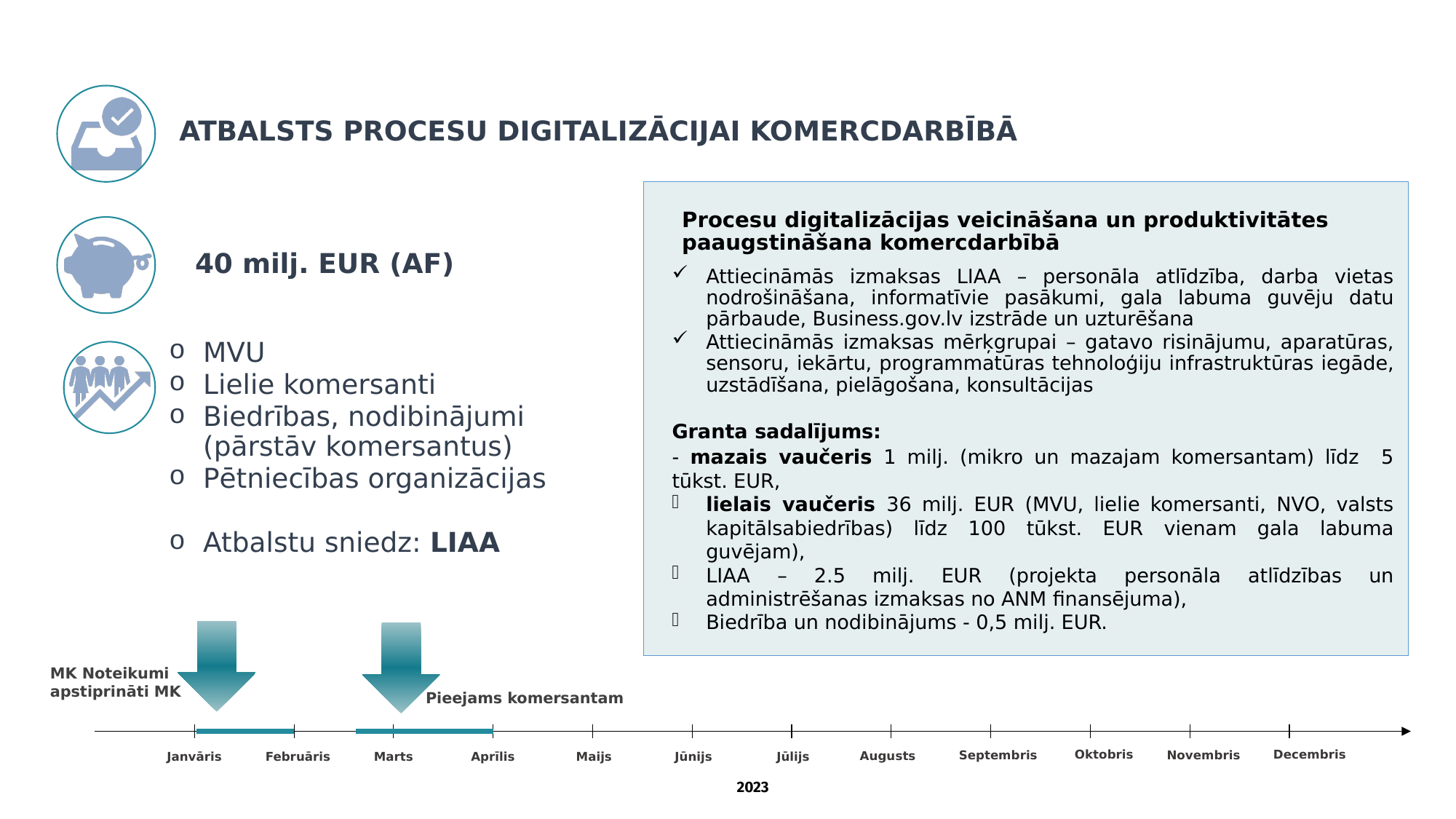

ATBALSTS PROCESU DIGITALIZĀCIJAI KOMERCDARBĪBĀ

Procesu digitalizācijas veicināšana un produktivitātes paaugstināšana komercdarbībā

40 milj. EUR (AF)
Attiecināmās izmaksas LIAA – personāla atlīdzība, darba vietas nodrošināšana, informatīvie pasākumi, gala labuma guvēju datu pārbaude, Business.gov.lv izstrāde un uzturēšana
Attiecināmās izmaksas mērķgrupai – gatavo risinājumu, aparatūras, sensoru, iekārtu, programmatūras tehnoloģiju infrastruktūras iegāde, uzstādīšana, pielāgošana, konsultācijas

Granta sadalījums:
- mazais vaučeris 1 milj. (mikro un mazajam komersantam) līdz  5 tūkst. EUR,
lielais vaučeris 36 milj. EUR (MVU, lielie komersanti, NVO, valsts kapitālsabiedrības) līdz 100 tūkst. EUR vienam gala labuma guvējam),
LIAA – 2.5 milj. EUR (projekta personāla atlīdzības un administrēšanas izmaksas no ANM finansējuma),
Biedrība un nodibinājums - 0,5 milj. EUR.

MVU
Lielie komersanti
Biedrības, nodibinājumi (pārstāv komersantus)
Pētniecības organizācijas

Atbalstu sniedz: LIAA

MK Noteikumi apstiprināti MK
Pieejams komersantam
Oktobris

Decembris
Novembris

Septembris

Augusts

Janvāris

Februāris

Marts

Aprīlis

Maijs

Jūnijs
Jūlijs

2023